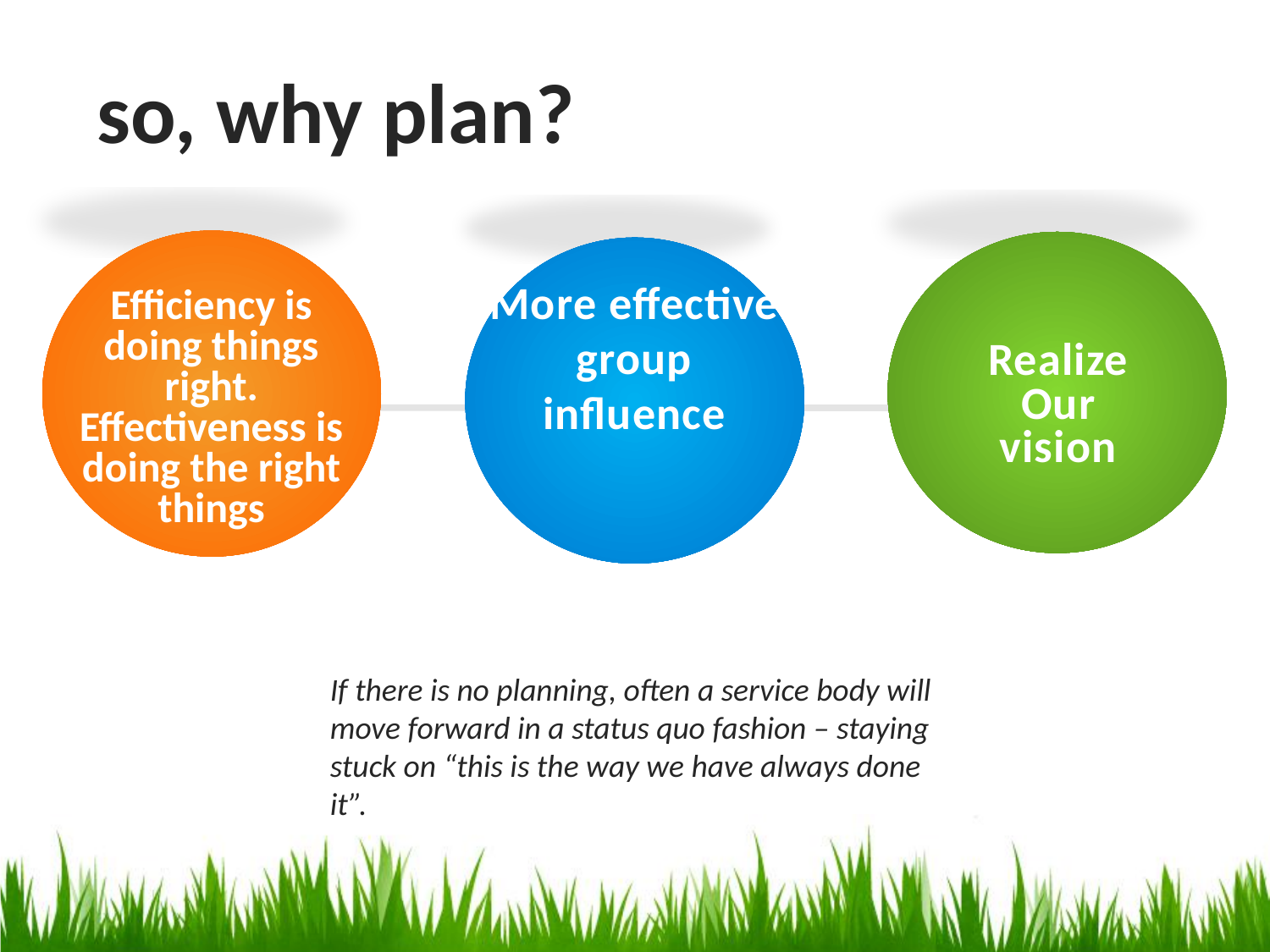

so, why plan?

Efficiency is doing things right. Effectiveness is doing the right things

Realize
Our
vision

More effective group influence

If there is no planning, often a service body will move forward in a status quo fashion – staying stuck on “this is the way we have always done it”.